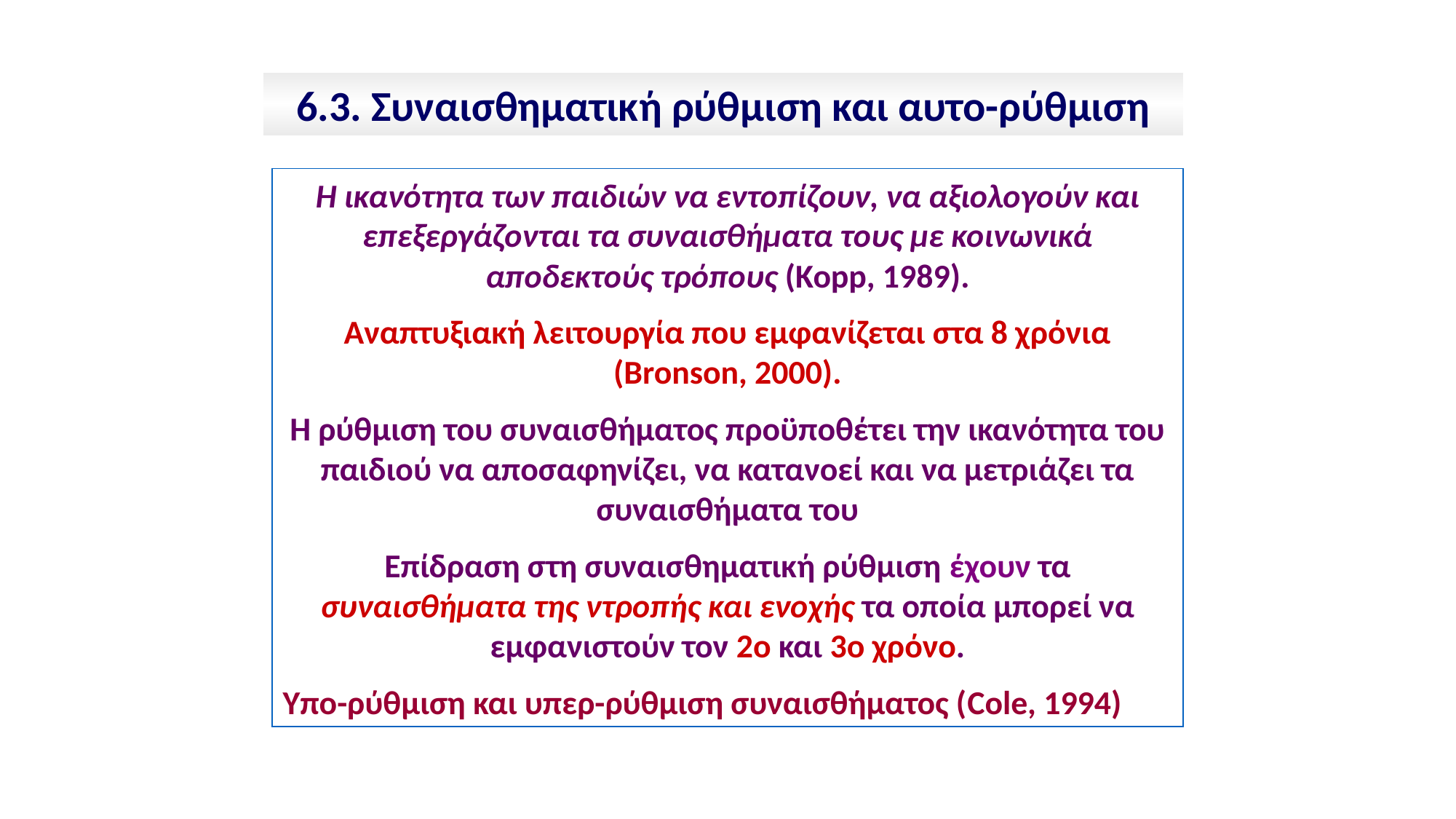

6.3. Συναισθηματική ρύθμιση και αυτο-ρύθμιση
Η ικανότητα των παιδιών να εντοπίζουν, να αξιολογούν και επεξεργάζονται τα συναισθήματα τους με κοινωνικά αποδεκτούς τρόπους (Kopp, 1989).
Αναπτυξιακή λειτουργία που εμφανίζεται στα 8 χρόνια (Bronson, 2000).
Η ρύθμιση του συναισθήματος προϋποθέτει την ικανότητα του παιδιού να αποσαφηνίζει, να κατανοεί και να μετριάζει τα συναισθήματα του
Επίδραση στη συναισθηματική ρύθμιση έχουν τα συναισθήματα της ντροπής και ενοχής τα οποία μπορεί να εμφανιστούν τον 2ο και 3ο χρόνο.
Υπο-ρύθμιση και υπερ-ρύθμιση συναισθήματος (Cole, 1994)